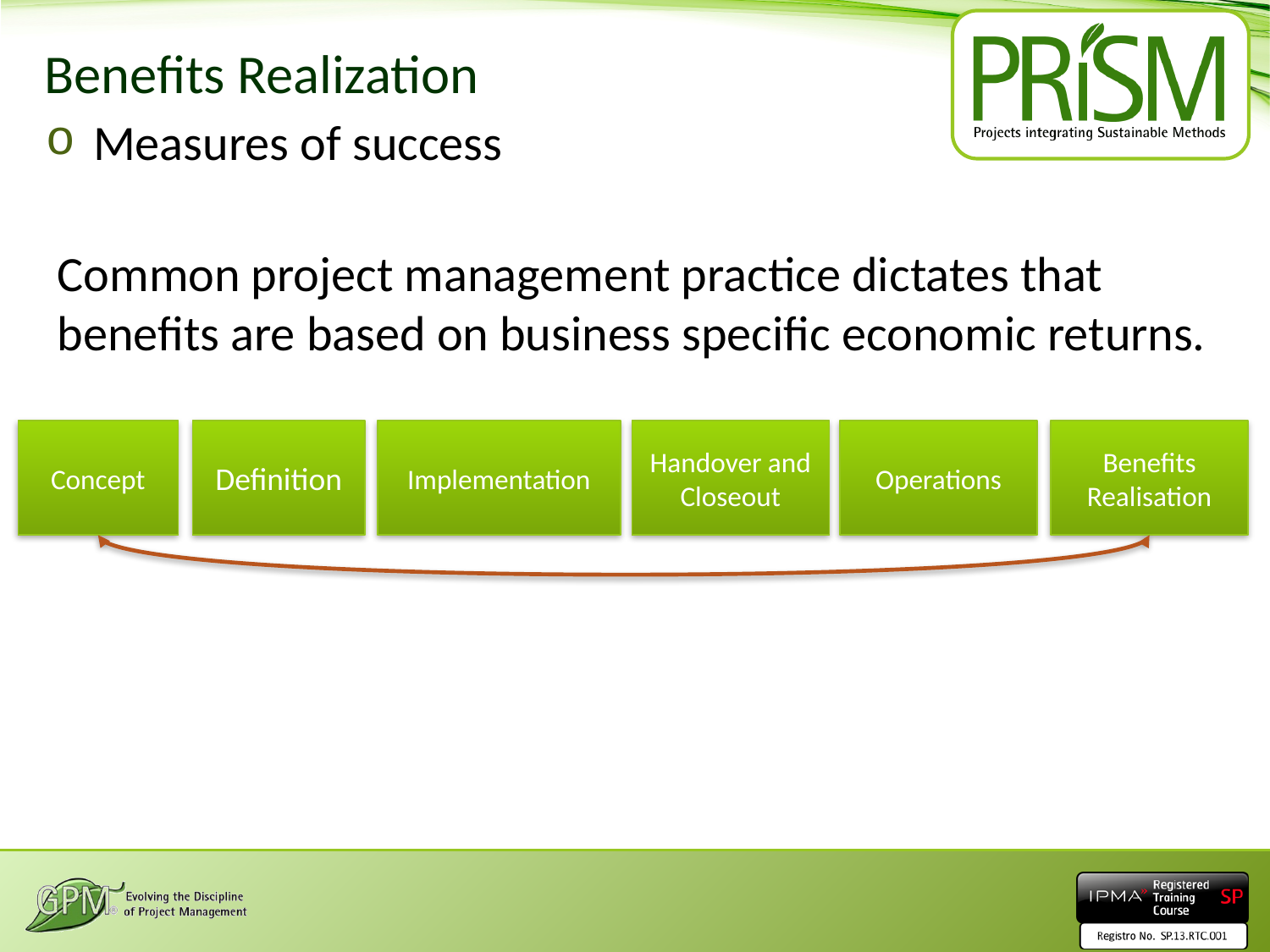

# Benefits Realization
Measures of success
Common project management practice dictates that
benefits are based on business specific economic returns.
Concept
Definition
Implementation
Handover and Closeout
Operations
Benefits Realisation